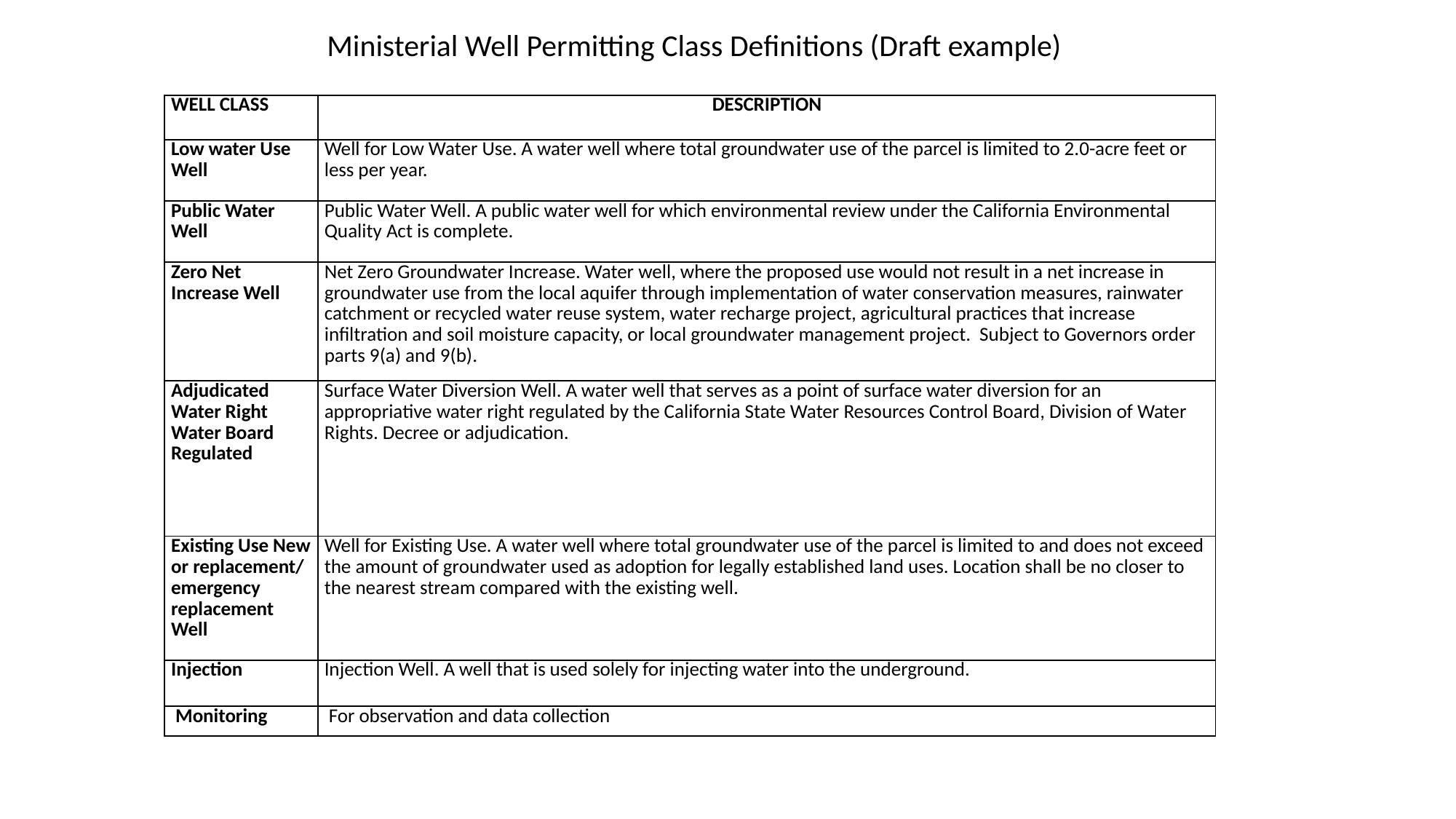

# Ministerial Well Permitting Class Definitions (Draft example)
| WELL CLASS | DESCRIPTION |
| --- | --- |
| Low water Use Well | Well for Low Water Use. A water well where total groundwater use of the parcel is limited to 2.0-acre feet or less per year. |
| Public Water Well | Public Water Well. A public water well for which environmental review under the California Environmental Quality Act is complete. |
| Zero Net Increase Well | Net Zero Groundwater Increase. Water well, where the proposed use would not result in a net increase in groundwater use from the local aquifer through implementation of water conservation measures, rainwater catchment or recycled water reuse system, water recharge project, agricultural practices that increase infiltration and soil moisture capacity, or local groundwater management project. Subject to Governors order parts 9(a) and 9(b). |
| Adjudicated Water Right Water Board Regulated | Surface Water Diversion Well. A water well that serves as a point of surface water diversion for an appropriative water right regulated by the California State Water Resources Control Board, Division of Water Rights. Decree or adjudication. |
| Existing Use New or replacement/ emergency replacement Well | Well for Existing Use. A water well where total groundwater use of the parcel is limited to and does not exceed the amount of groundwater used as adoption for legally established land uses. Location shall be no closer to the nearest stream compared with the existing well. |
| Injection | Injection Well. A well that is used solely for injecting water into the underground. |
| Monitoring | For observation and data collection |